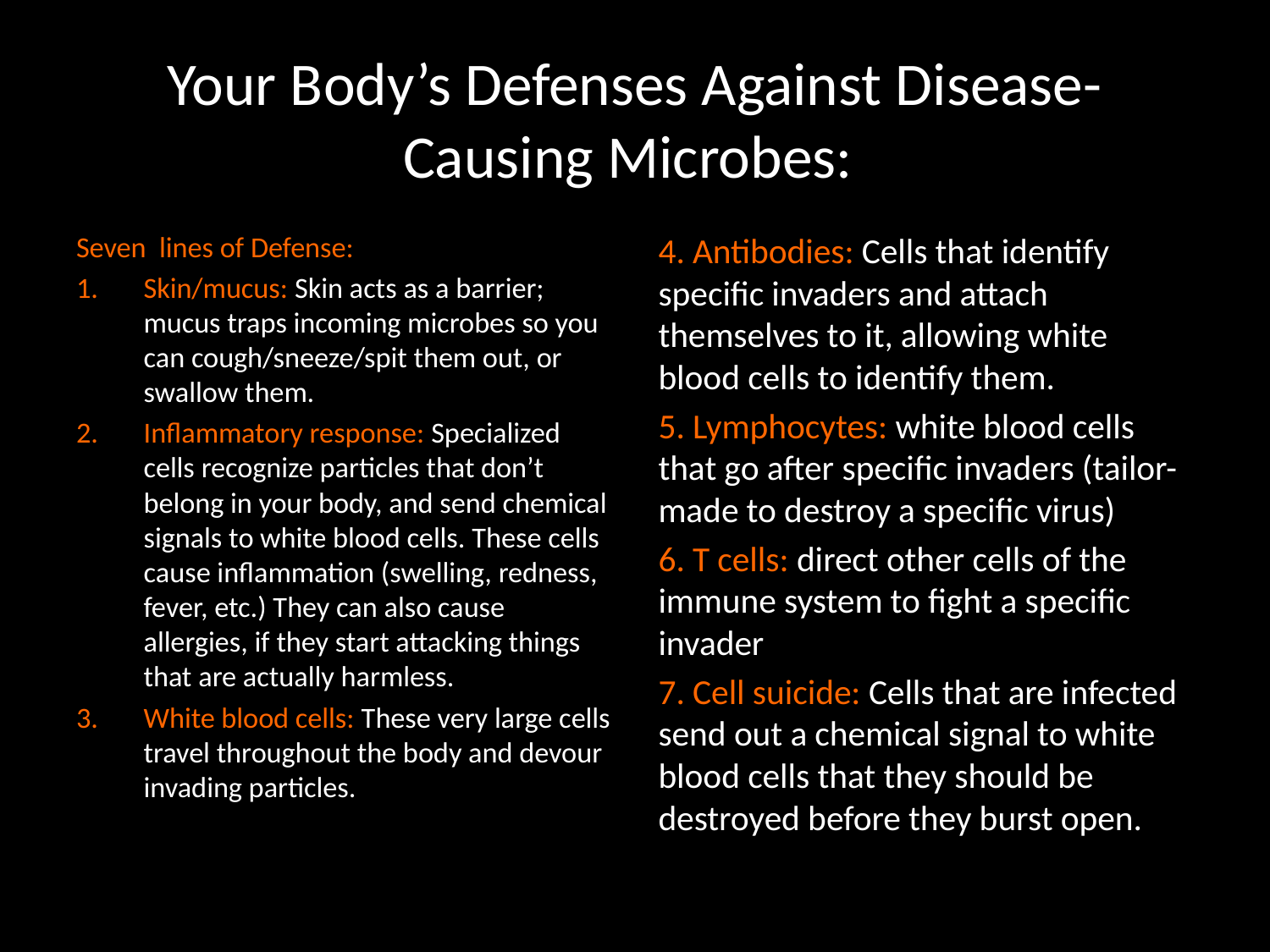

# Your Body’s Defenses Against Disease-Causing Microbes:
Seven  lines of Defense:
Skin/mucus: Skin acts as a barrier; mucus traps incoming microbes so you can cough/sneeze/spit them out, or swallow them.
Inflammatory response: Specialized cells recognize particles that don’t belong in your body, and send chemical signals to white blood cells. These cells cause inflammation (swelling, redness, fever, etc.) They can also cause allergies, if they start attacking things that are actually harmless.
White blood cells: These very large cells travel throughout the body and devour invading particles.
4. Antibodies: Cells that identify specific invaders and attach themselves to it, allowing white blood cells to identify them.
5. Lymphocytes: white blood cells that go after specific invaders (tailor-made to destroy a specific virus)
6. T cells: direct other cells of the immune system to fight a specific invader
7. Cell suicide: Cells that are infected send out a chemical signal to white blood cells that they should be destroyed before they burst open.